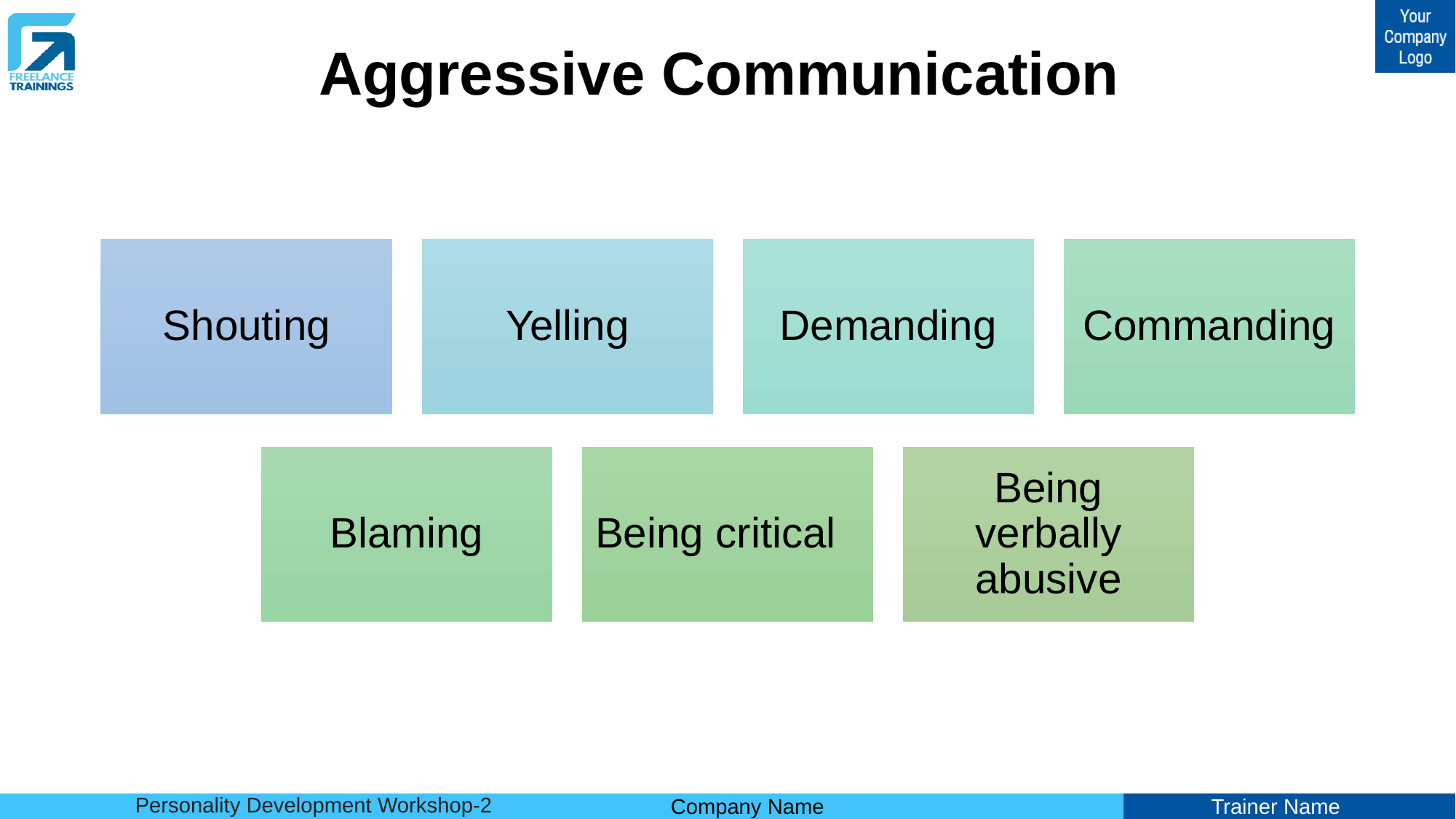

# Aggressive Communication
Shouting
Yelling
Demanding
Commanding
Blaming
Being critical
Being verbally abusive